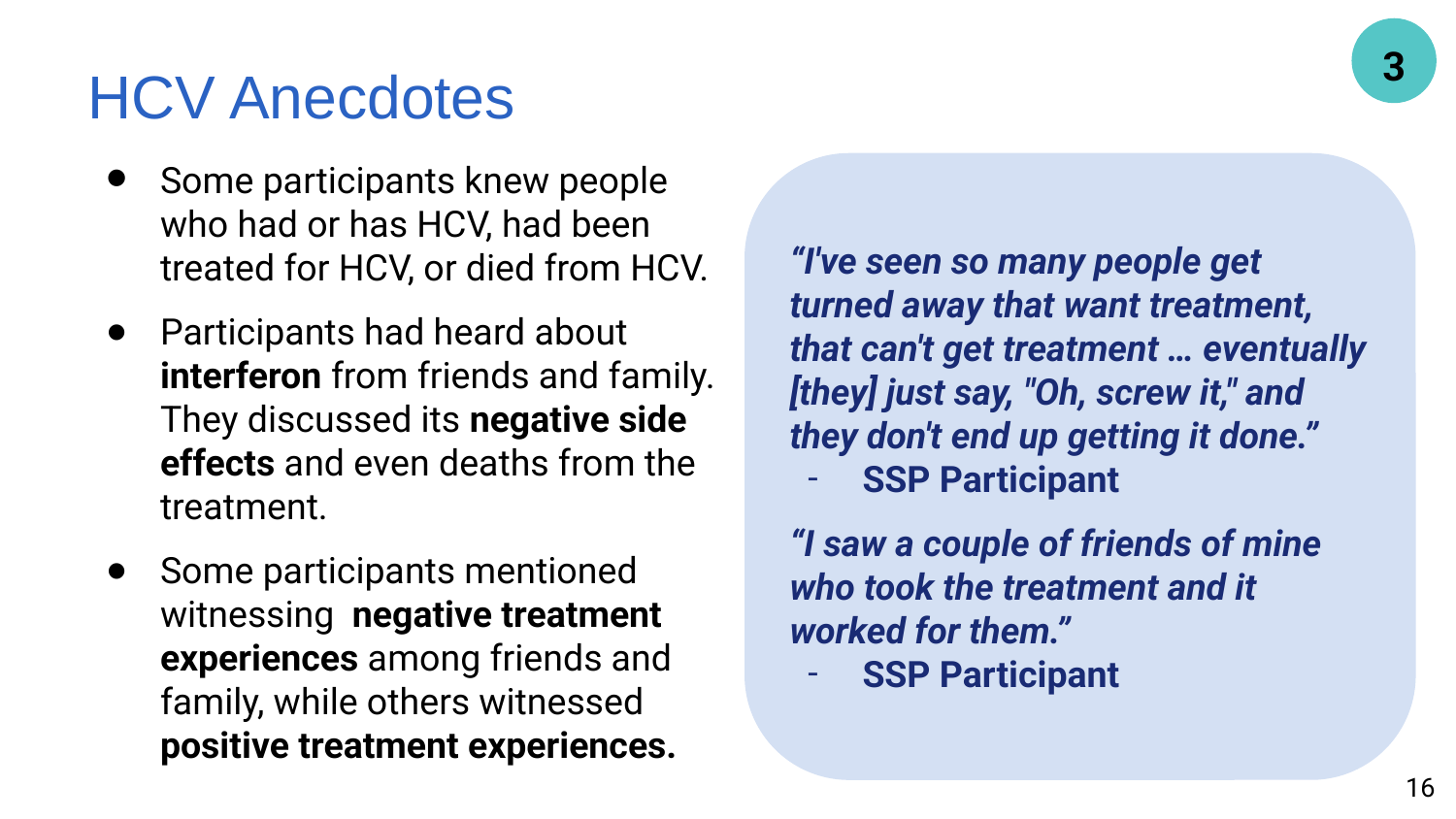

3
# HCV Anecdotes
Some participants knew people who had or has HCV, had been treated for HCV, or died from HCV.
Participants had heard about interferon from friends and family. They discussed its negative side effects and even deaths from the treatment.
Some participants mentioned witnessing  negative treatment experiences among friends and family, while others witnessed positive treatment experiences.
“I've seen so many people get turned away that want treatment, that can't get treatment … eventually [they] just say, "Oh, screw it," and they don't end up getting it done.”
SSP Participant
“I saw a couple of friends of mine who took the treatment and it worked for them.”
SSP Participant
16